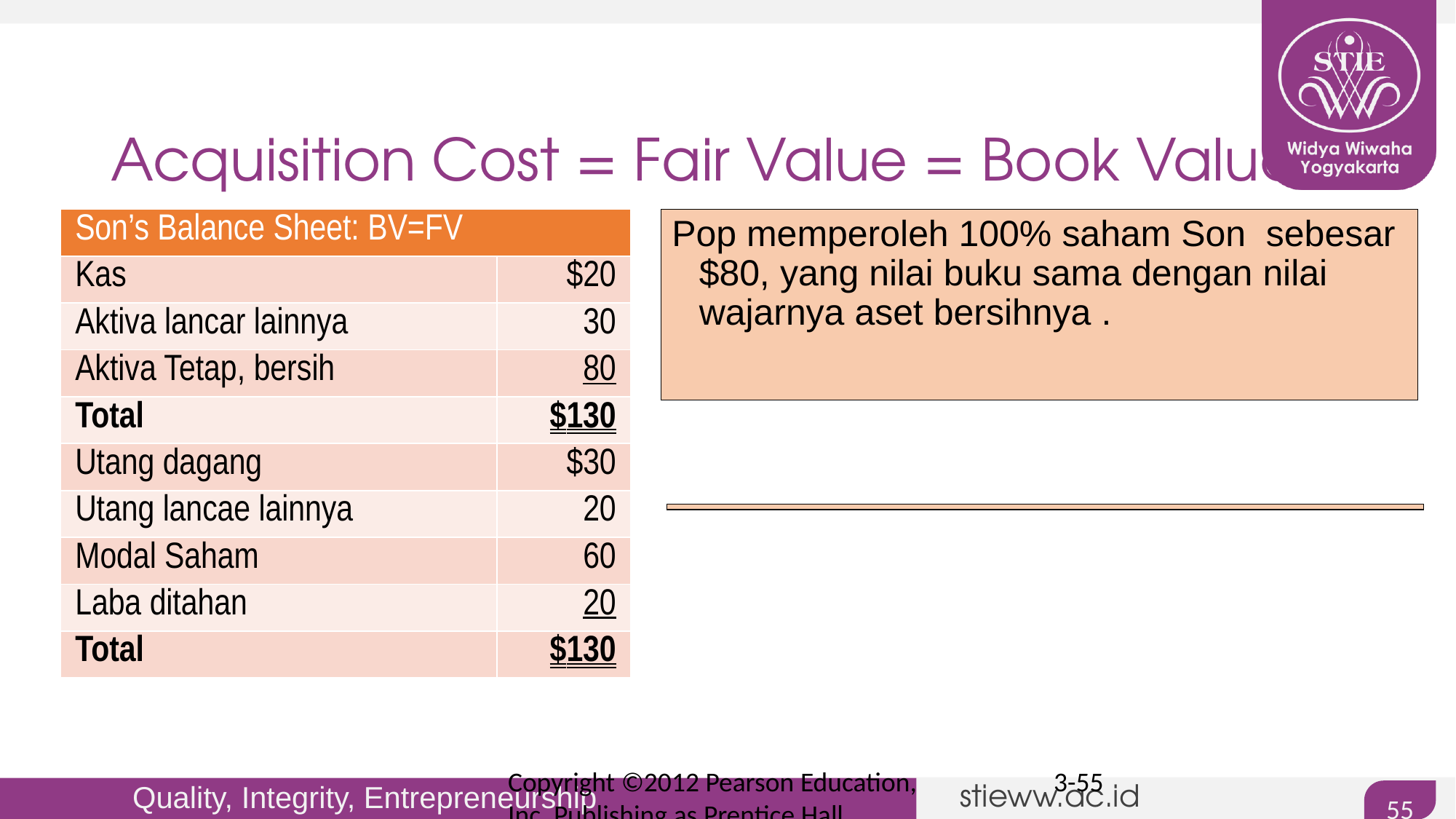

# Acquisition Cost = Fair Value = Book Value
| Son’s Balance Sheet: BV=FV |  |
| --- | --- |
| Kas | $20 |
| Aktiva lancar lainnya | 30 |
| Aktiva Tetap, bersih | 80 |
| Total | $130 |
| Utang dagang | $30 |
| Utang lancae lainnya | 20 |
| Modal Saham | 60 |
| Laba ditahan | 20 |
| Total | $130 |
Pop memperoleh 100% saham Son  sebesar $80, yang nilai buku sama dengan nilai wajarnya aset bersihnya .
|  |  |
| --- | --- |
|  |  |
|  |  |

Copyright ©2012 Pearson Education, Inc. Publishing as Prentice Hall
3-55